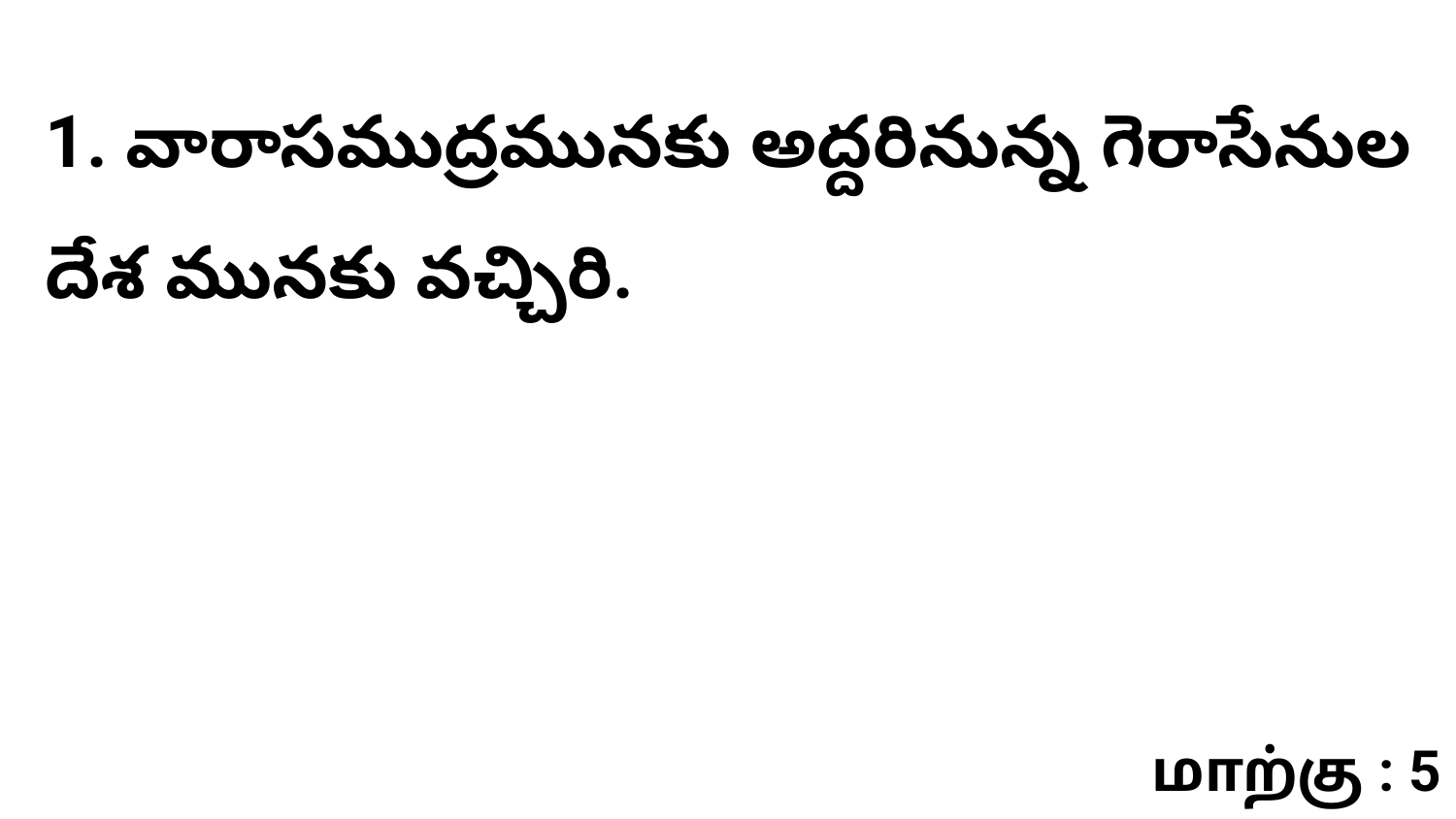

1. వారాసముద్రమునకు అద్దరినున్న గెరాసేనుల దేశ మునకు వచ్చిరి.
மாற்கு : 5